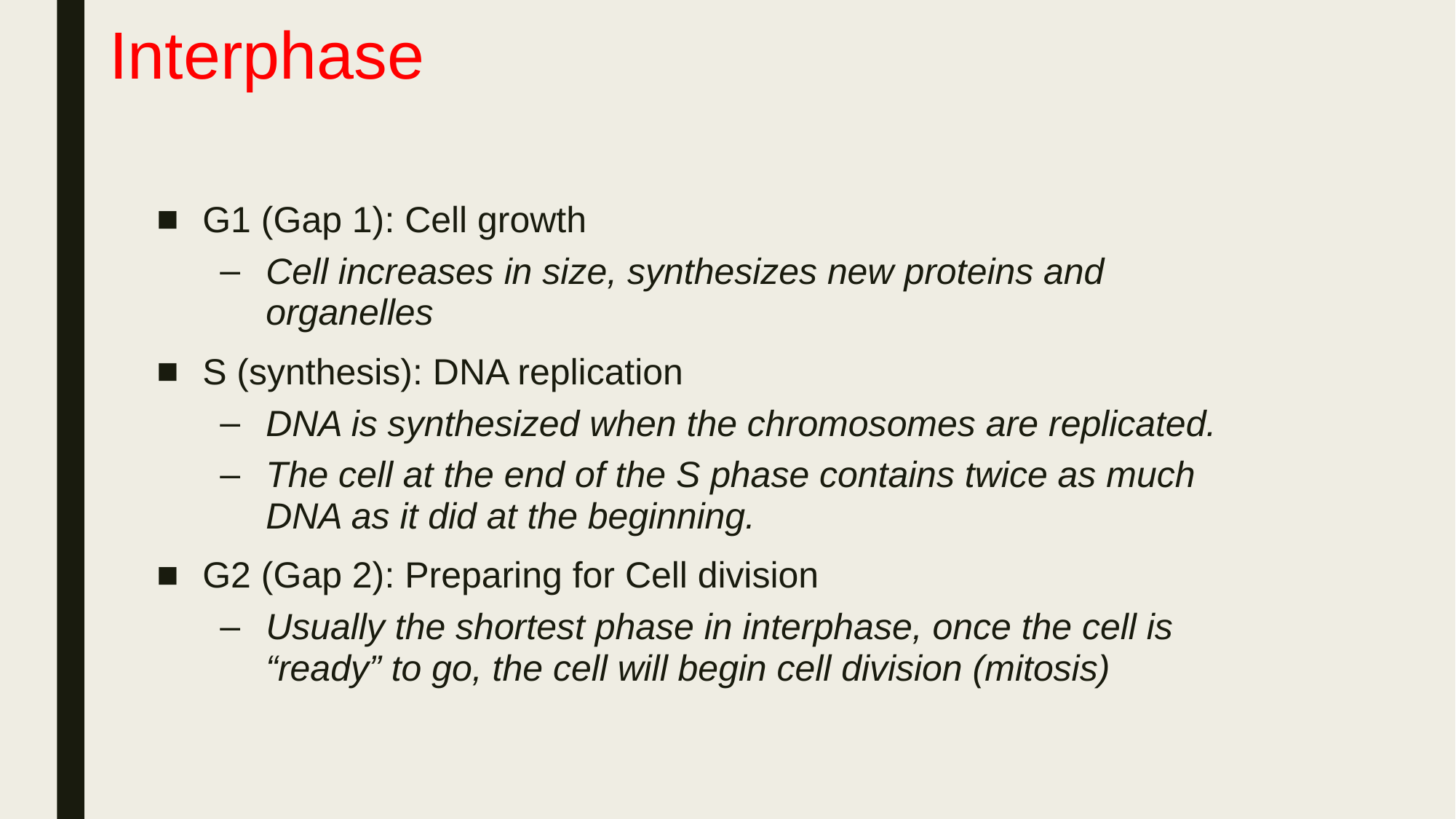

# Interphase
G1 (Gap 1): Cell growth
Cell increases in size, synthesizes new proteins and organelles
S (synthesis): DNA replication
DNA is synthesized when the chromosomes are replicated.
The cell at the end of the S phase contains twice as much DNA as it did at the beginning.
G2 (Gap 2): Preparing for Cell division
Usually the shortest phase in interphase, once the cell is “ready” to go, the cell will begin cell division (mitosis)